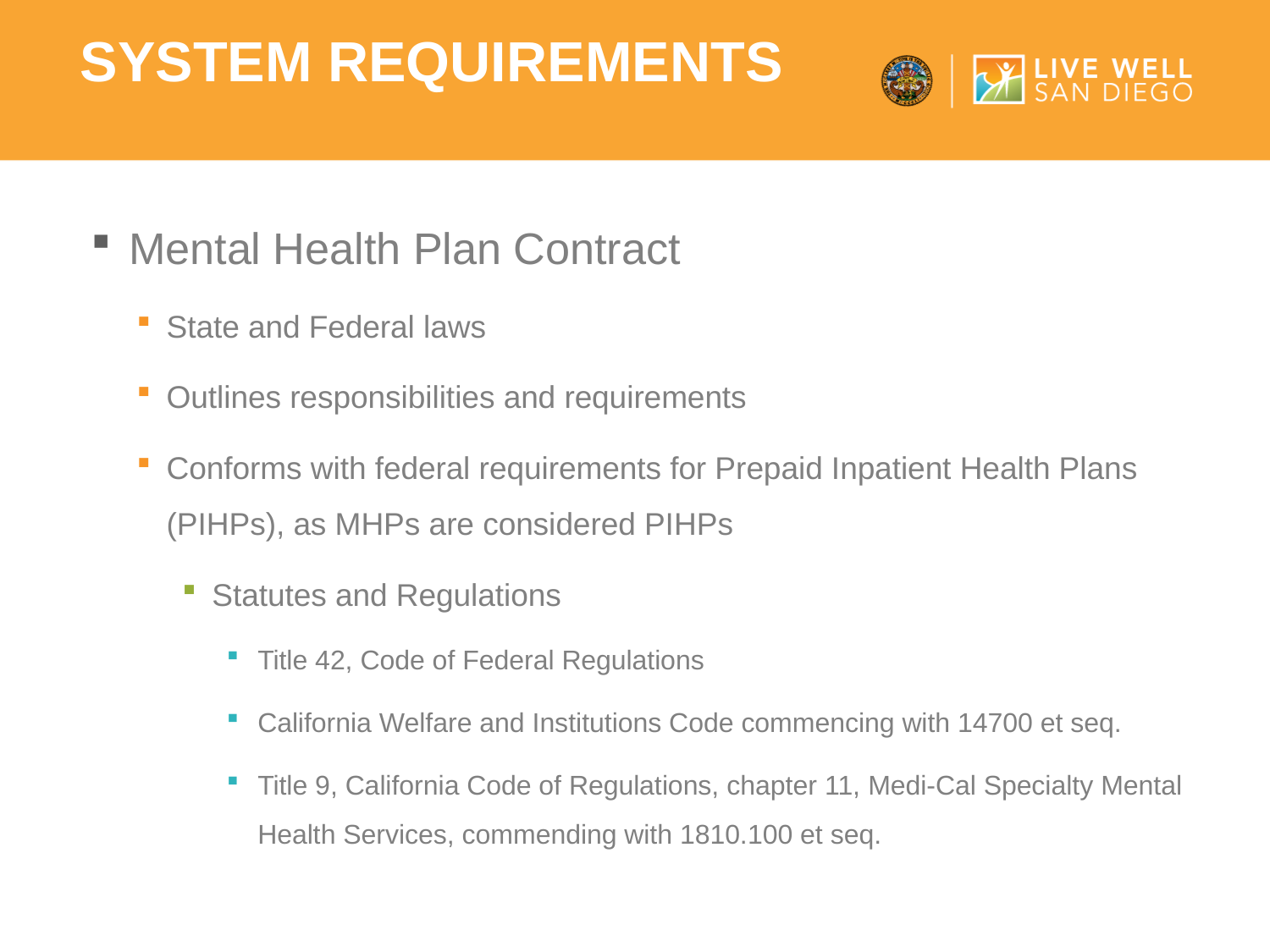

System requirements
Mental Health Plan Contract
State and Federal laws
Outlines responsibilities and requirements
Conforms with federal requirements for Prepaid Inpatient Health Plans (PIHPs), as MHPs are considered PIHPs
Statutes and Regulations
Title 42, Code of Federal Regulations
California Welfare and Institutions Code commencing with 14700 et seq.
Title 9, California Code of Regulations, chapter 11, Medi-Cal Specialty Mental Health Services, commending with 1810.100 et seq.